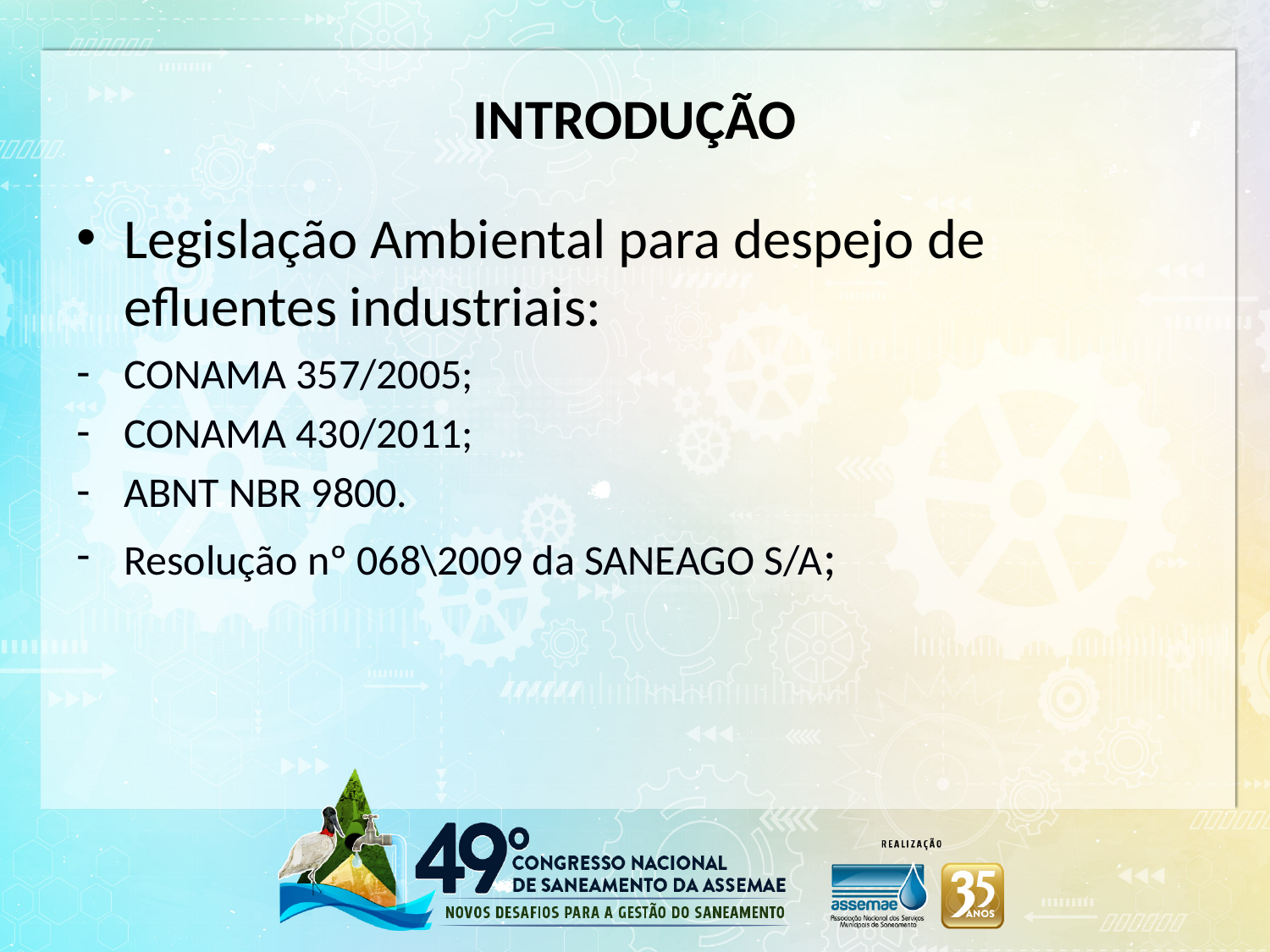

# INTRODUÇÃO
Legislação Ambiental para despejo de efluentes industriais:
CONAMA 357/2005;
CONAMA 430/2011;
ABNT NBR 9800.
Resolução nº 068\2009 da SANEAGO S/A;